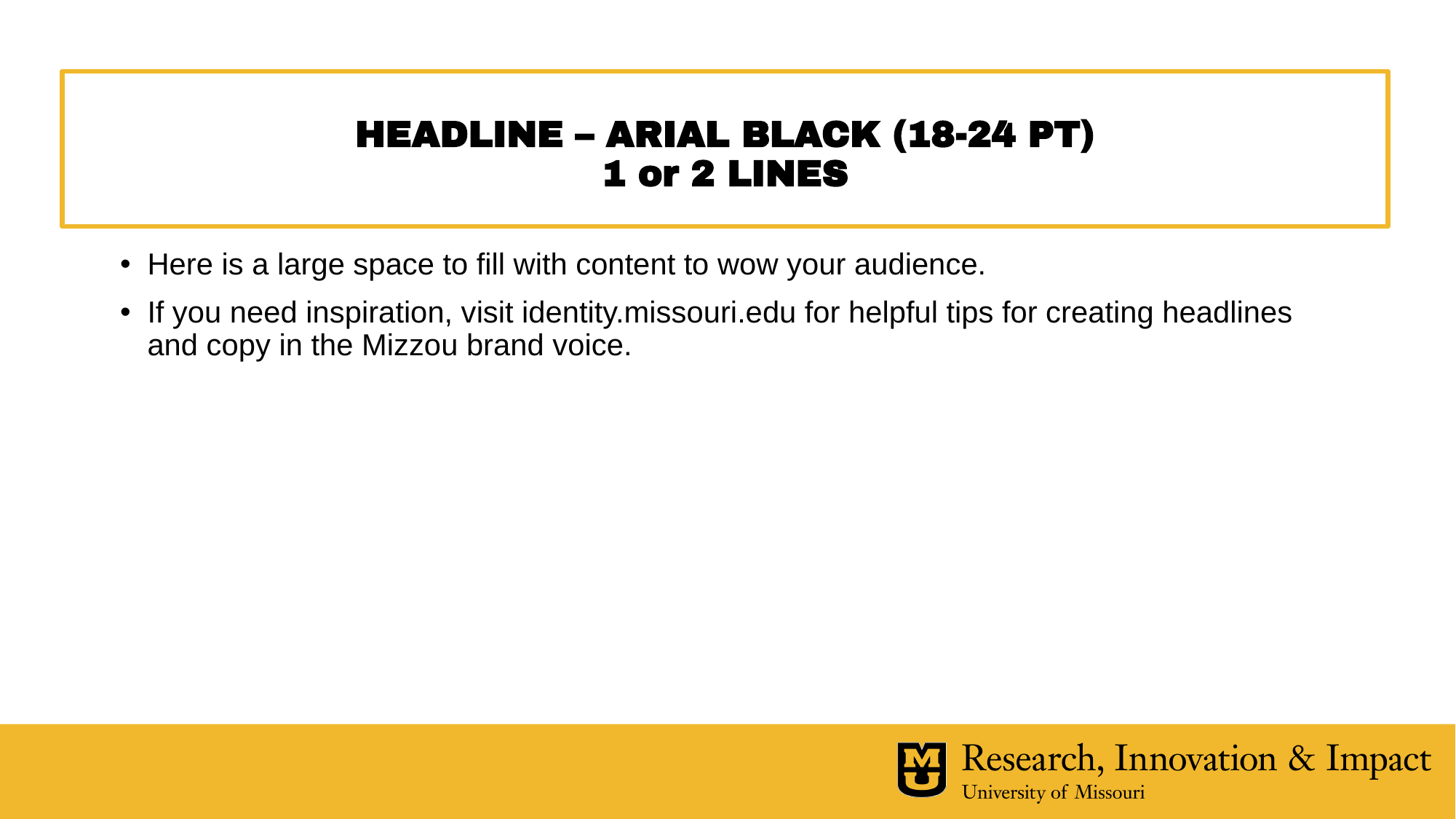

# HEADLINE – ARIAL BLACK (18-24 PT) 1 or 2 LINES
Here is a large space to fill with content to wow your audience.
If you need inspiration, visit identity.missouri.edu for helpful tips for creating headlines and copy in the Mizzou brand voice.